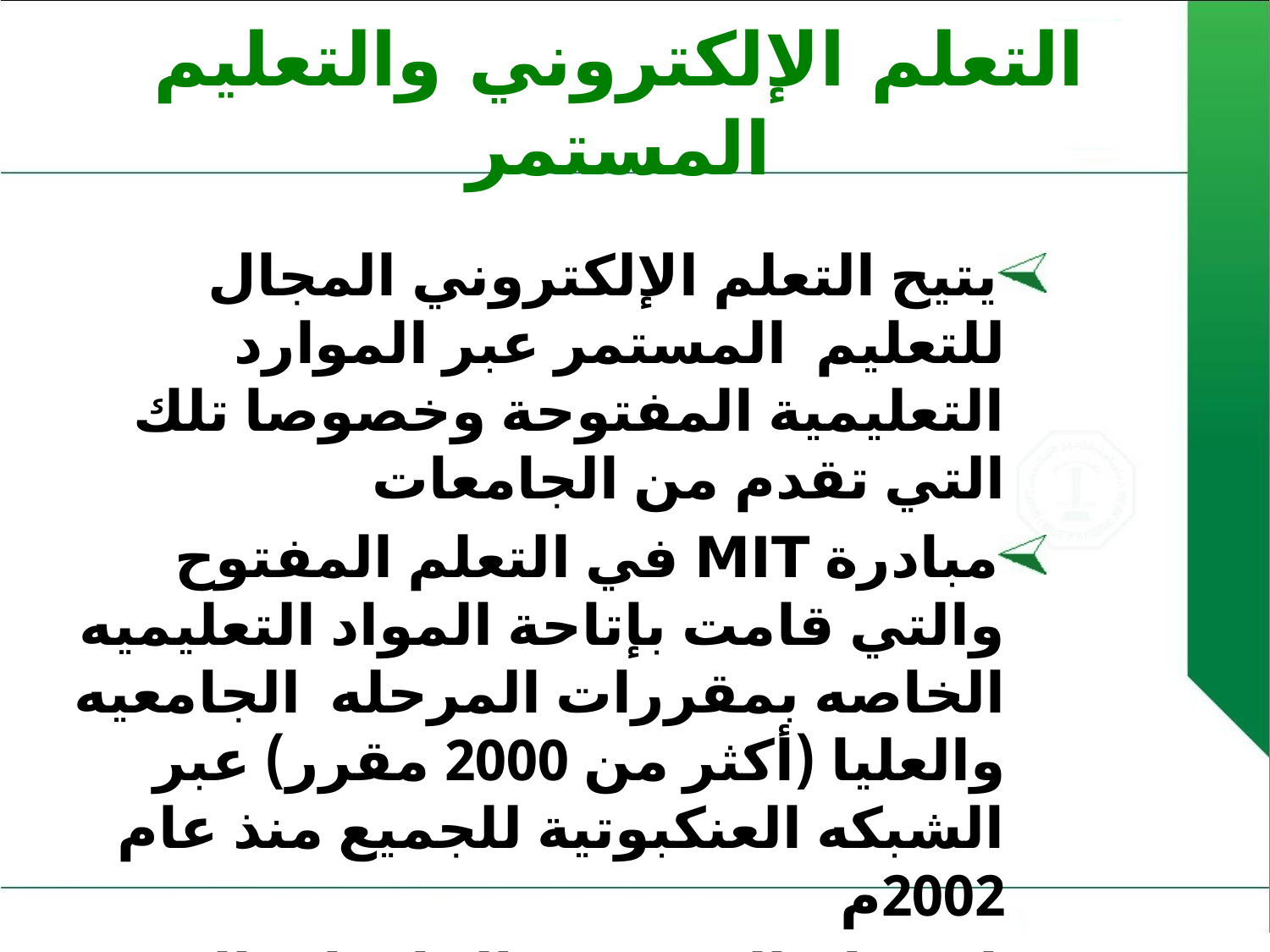

# التعلم الإلكتروني والتعليم المستمر
يتيح التعلم الإلكتروني المجال للتعليم  المستمر عبر الموارد التعليمية المفتوحة وخصوصا تلك التي تقدم من الجامعات
مبادرة MIT في التعلم المفتوح والتي قامت بإتاحة المواد التعليميه الخاصه بمقررات المرحله  الجامعيه والعليا (أكثر من 2000 مقرر) عبر الشبكه العنكبوتية للجميع منذ عام 2002م
انضمام العديد من الجامعات إلى هذه المبادرة